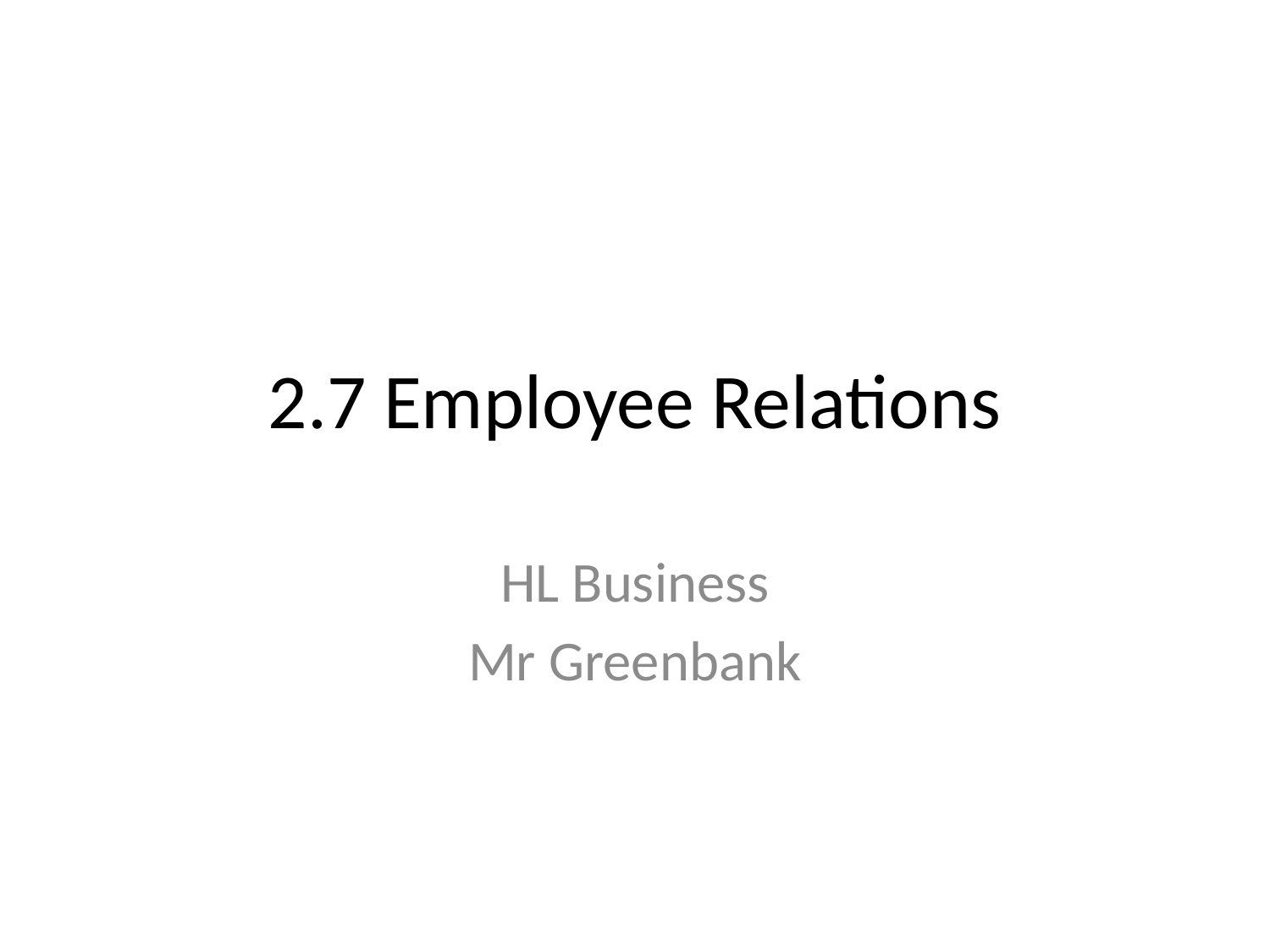

# 2.7 Employee Relations
HL Business
Mr Greenbank